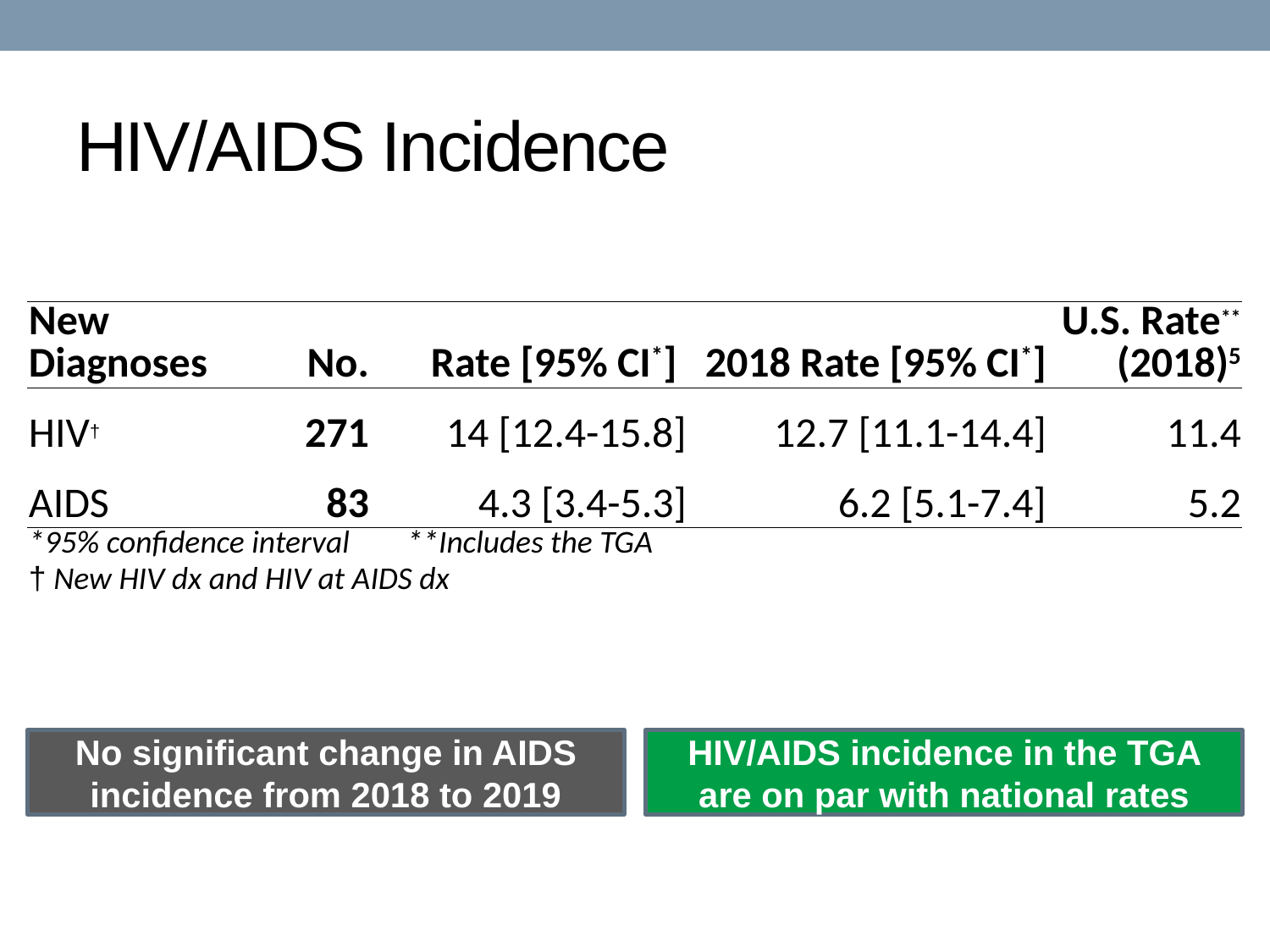

# HIV/AIDS Incidence
| New Diagnoses | No. | Rate [95% CI\*] | 2018 Rate [95% CI\*] | U.S. Rate\*\* (2018)5 |
| --- | --- | --- | --- | --- |
| HIV† | 271 | 14 [12.4-15.8] | 12.7 [11.1-14.4] | 11.4 |
| AIDS | 83 | 4.3 [3.4-5.3] | 6.2 [5.1-7.4] | 5.2 |
| \*95% confidence interval \*\*Includes the TGA † New HIV dx and HIV at AIDS dx |  |  |  |  |
No significant change in AIDS incidence from 2018 to 2019
HIV/AIDS incidence in the TGA are on par with national rates